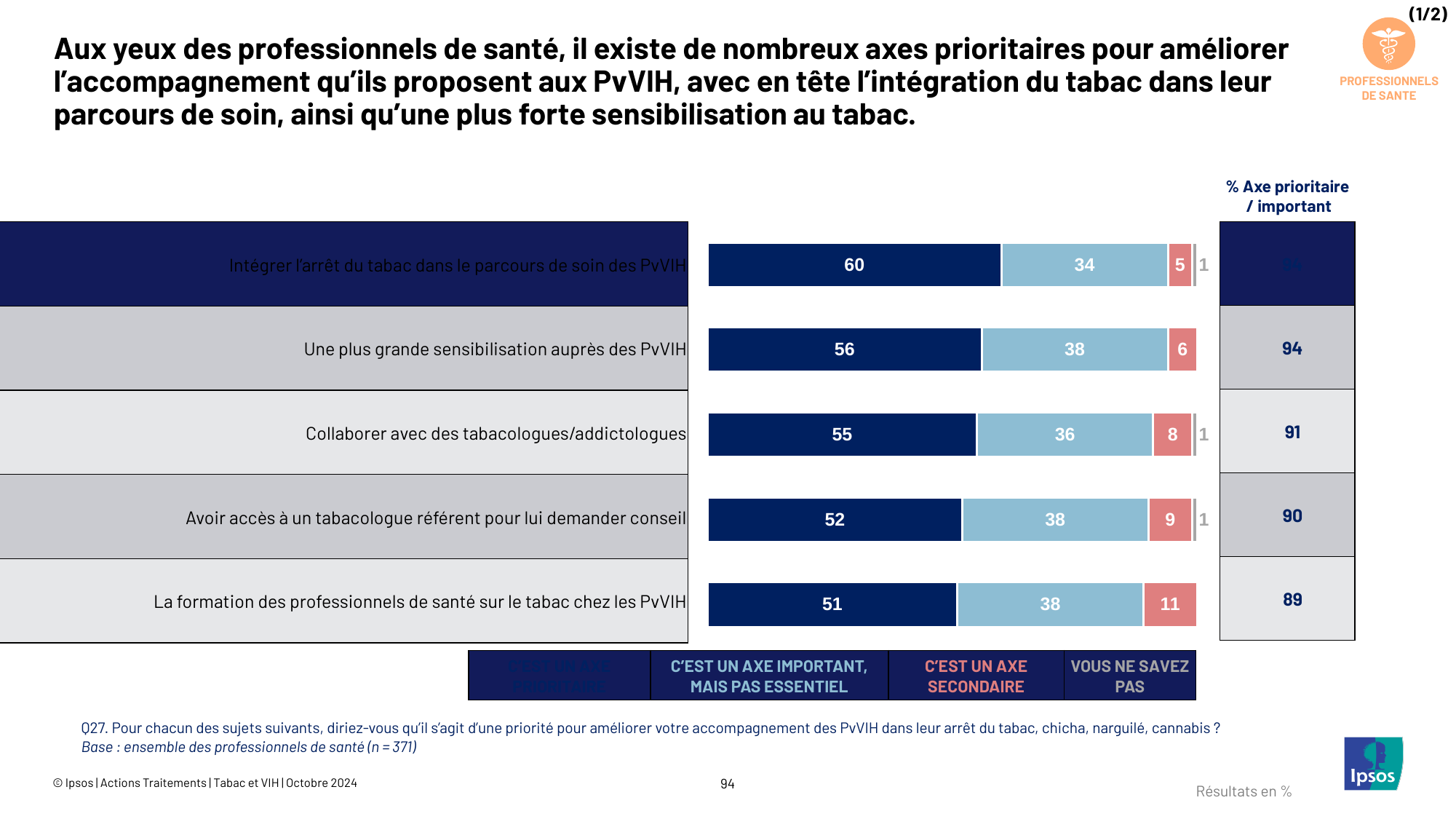

(1/2)

PROFESSIONNELS DE SANTE
# Aux yeux des professionnels de santé, il existe de nombreux axes prioritaires pour améliorer l’accompagnement qu’ils proposent aux PvVIH, avec en tête l’intégration du tabac dans leur parcours de soin, ainsi qu’une plus forte sensibilisation au tabac.
% Axe prioritaire
 / important

### Chart

| Category | axe prio | axe important | axe secondaire | vous ne savez pas |
|---|---|---|---|---|
| 8. Intégrer l’arrêt du tabac dans le parcours de soin des PvVIH | 60.0 | 34.0 | 5.0 | 1.0 |
| 10. Une plus grande sensibilisation auprès des PvVIH | 56.0 | 38.0 | 6.0 | 0.0 |
| 9. Collaborer avec des tabacologues/addictologues | 55.0 | 36.0 | 8.0 | 1.0 |
| 7. Avoir accès à un tabacologue référent pour lui demander conseil | 52.0 | 38.0 | 9.0 | 1.0 |
| 1. La formation des professionnels de santé sur le tabac chez les PvVIH | 51.0 | 38.0 | 11.0 | 0.0 |
| Intégrer l’arrêt du tabac dans le parcours de soin des PvVIH |
| --- |
| Une plus grande sensibilisation auprès des PvVIH |
| Collaborer avec des tabacologues/addictologues |
| Avoir accès à un tabacologue référent pour lui demander conseil |
| La formation des professionnels de santé sur le tabac chez les PvVIH |
| 94 |
| --- |
| 94 |
| 91 |
| 90 |
| 89 |
| C’EST UN AXE PRIORITAIRE | C’EST UN AXE IMPORTANT, MAIS PAS ESSENTIEL | C’EST UN AXE SECONDAIRE | VOUS NE SAVEZ PAS |
| --- | --- | --- | --- |
Q27. Pour chacun des sujets suivants, diriez-vous qu’il s’agit d’une priorité pour améliorer votre accompagnement des PvVIH dans leur arrêt du tabac, chicha, narguilé, cannabis ?
Base : ensemble des professionnels de santé (n = 371)
Résultats en %